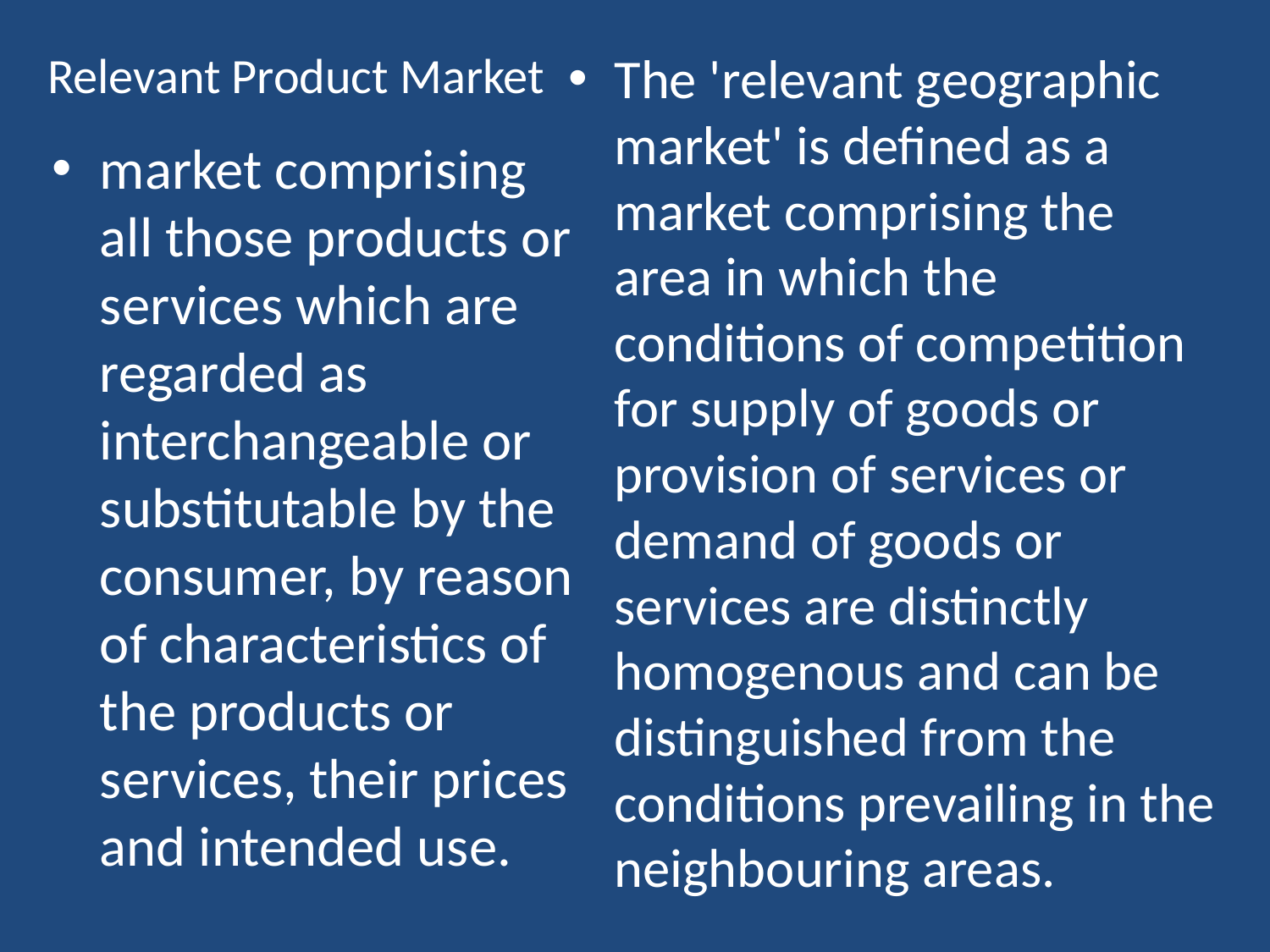

Relevant Product Market
The 'relevant geographic market' is defined as a market comprising the area in which the conditions of competition for supply of goods or provision of services or demand of goods or services are distinctly homogenous and can be distinguished from the conditions prevailing in the neighbouring areas.
market comprising all those products or services which are regarded as interchangeable or substitutable by the consumer, by reason of characteristics of the products or services, their prices and intended use.